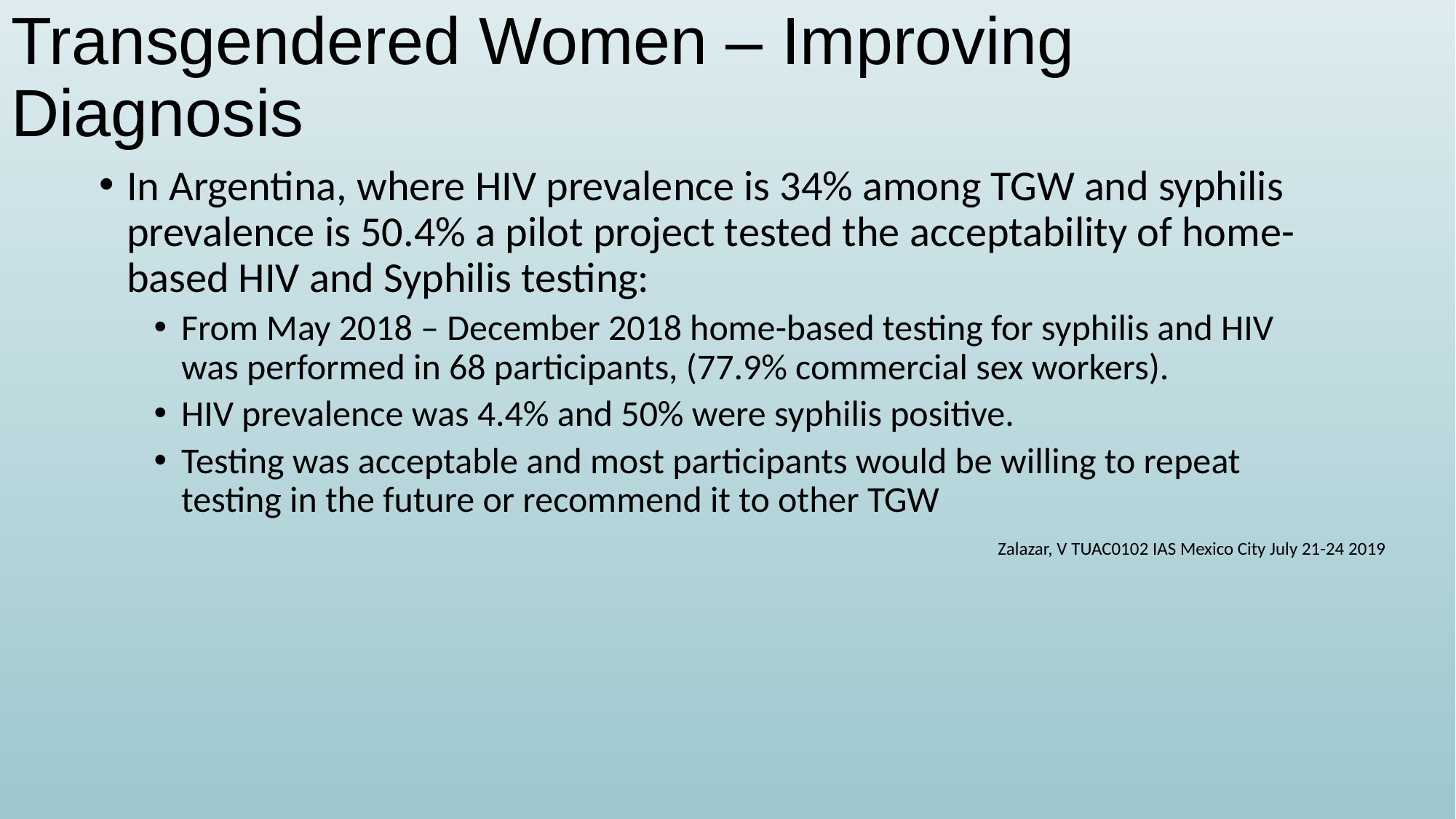

# Transgendered Women – Improving Diagnosis
In Argentina, where HIV prevalence is 34% among TGW and syphilis prevalence is 50.4% a pilot project tested the acceptability of home-based HIV and Syphilis testing:
From May 2018 – December 2018 home-based testing for syphilis and HIV was performed in 68 participants, (77.9% commercial sex workers).
HIV prevalence was 4.4% and 50% were syphilis positive.
Testing was acceptable and most participants would be willing to repeat testing in the future or recommend it to other TGW
Zalazar, V TUAC0102 IAS Mexico City July 21-24 2019